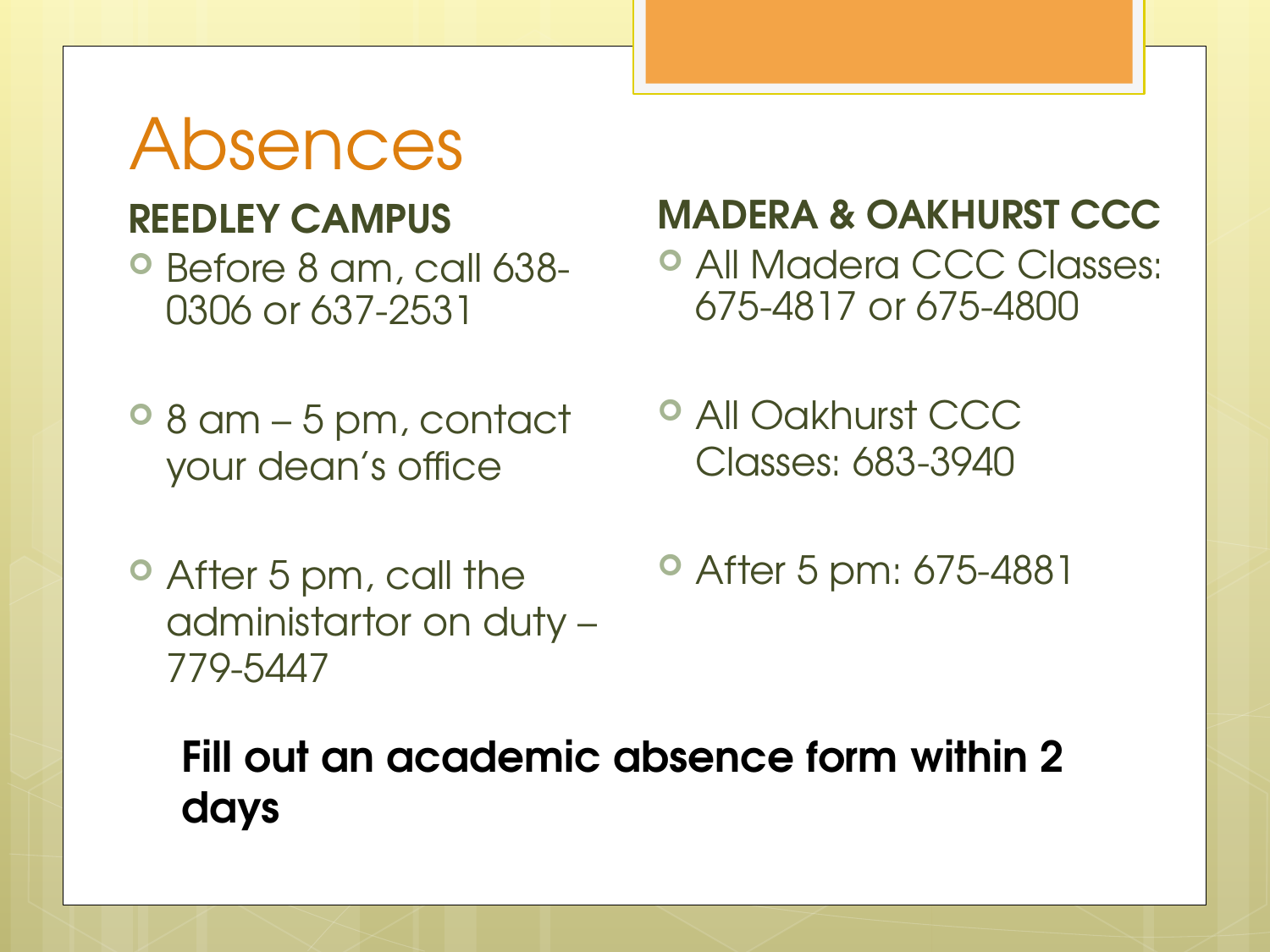

# Absences
MADERA & OAKHURST CCC
All Madera CCC Classes: 675-4817 or 675-4800

All Oakhurst CCC Classes: 683-3940

After 5 pm: 675-4881
REEDLEY CAMPUS
Before 8 am, call 638-0306 or 637-2531

8 am – 5 pm, contact your dean’s office

After 5 pm, call the administartor on duty – 779-5447

Fill out an academic absence form within 2 days